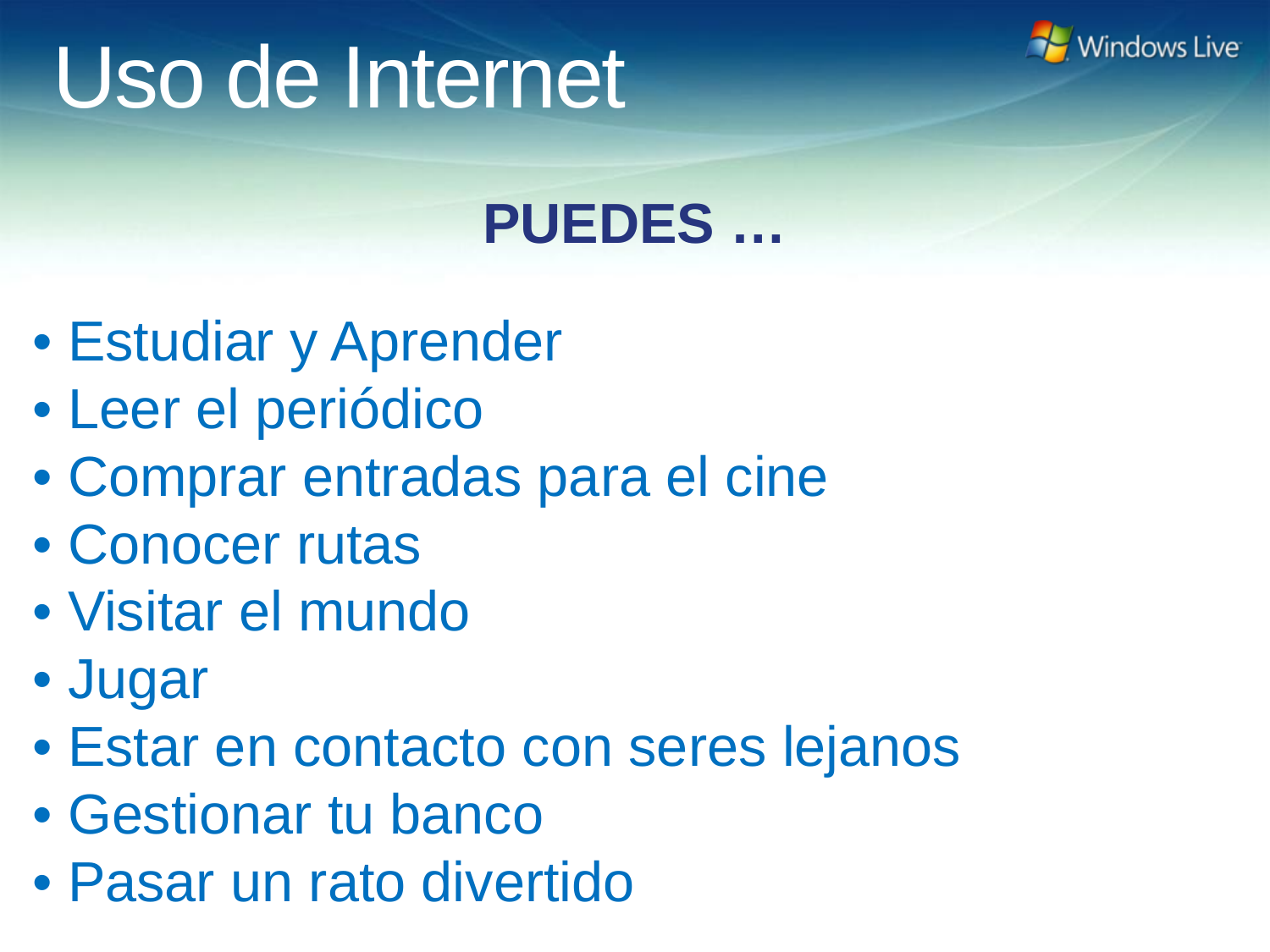

# Uso de Internet
PUEDES …

• Estudiar y Aprender
• Leer el periódico
• Comprar entradas para el cine
• Conocer rutas
• Visitar el mundo
• Jugar
• Estar en contacto con seres lejanos
• Gestionar tu banco
• Pasar un rato divertido